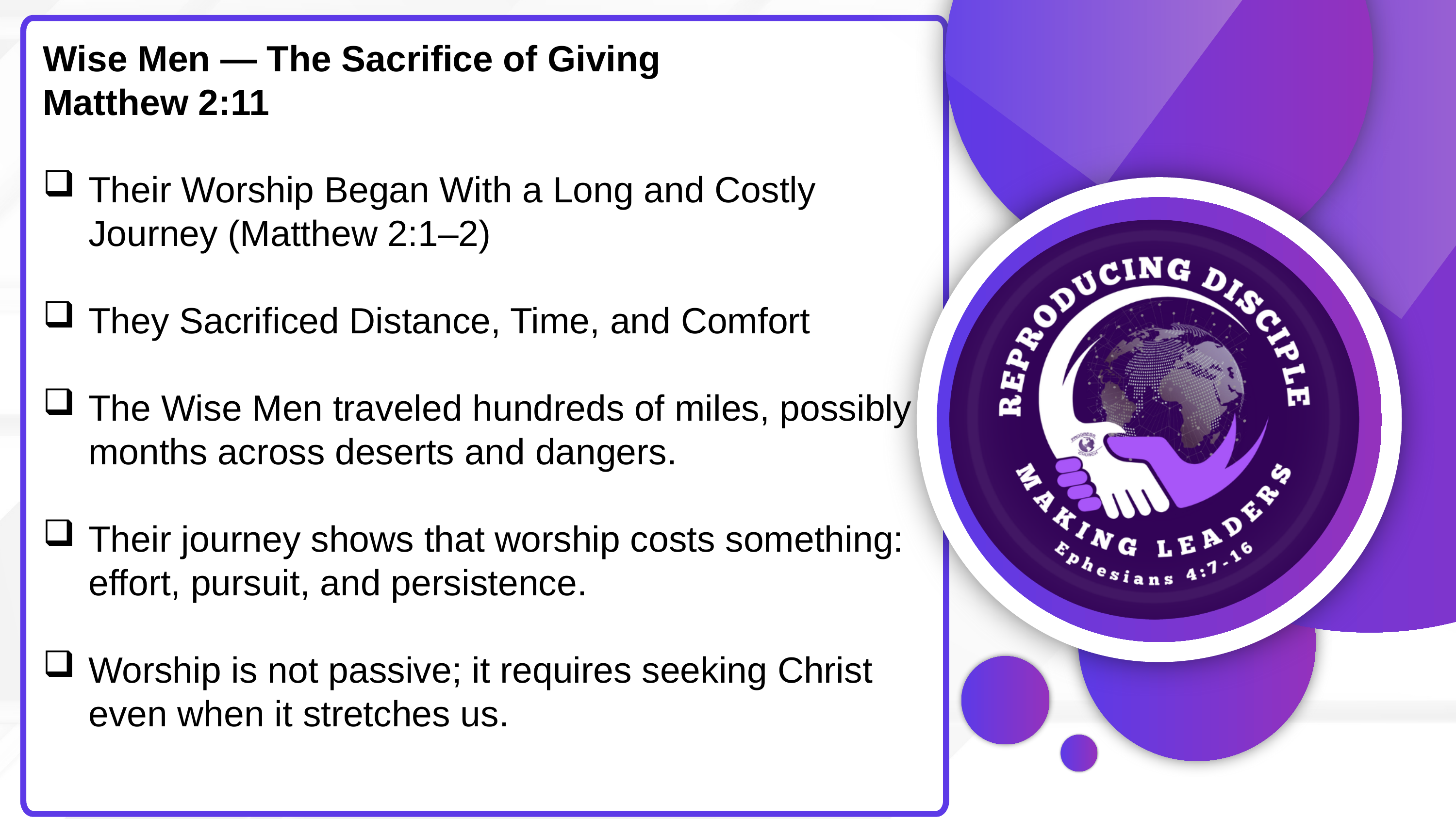

Wise Men — The Sacrifice of Giving
Matthew 2:11

Their Worship Began With a Long and Costly Journey (Matthew 2:1–2)

They Sacrificed Distance, Time, and Comfort

The Wise Men traveled hundreds of miles, possibly months across deserts and dangers.

Their journey shows that worship costs something: effort, pursuit, and persistence.

Worship is not passive; it requires seeking Christ even when it stretches us.